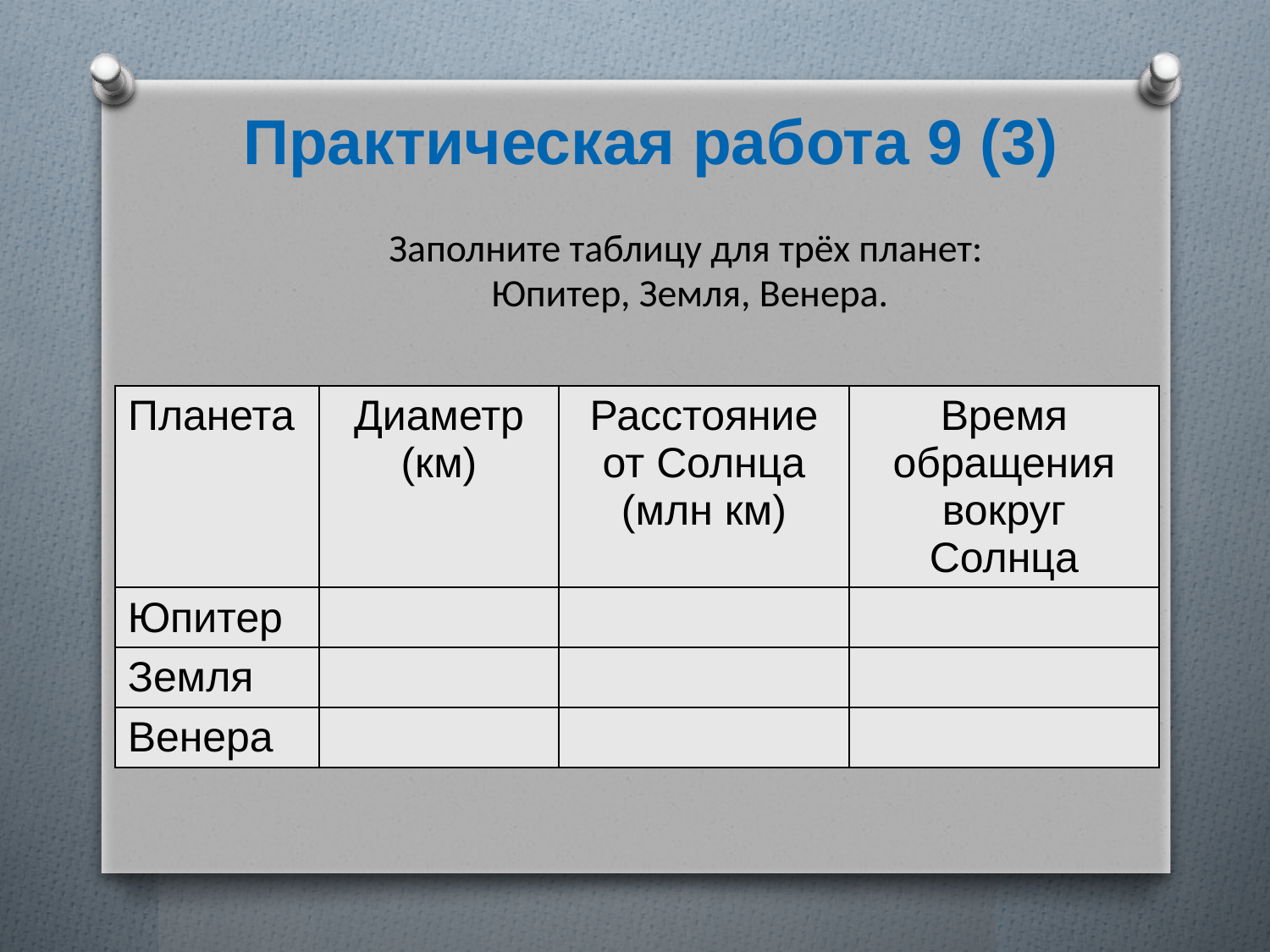

Практическая работа 9 (3)
Заполните таблицу для трёх планет:
Юпитер, Земля, Венера.
| Планета | Диаметр (км) | Расстояние от Солнца (млн км) | Время обращения вокруг Солнца |
| --- | --- | --- | --- |
| Юпитер |  |  |  |
| Земля |  |  |  |
| Венера |  |  |  |